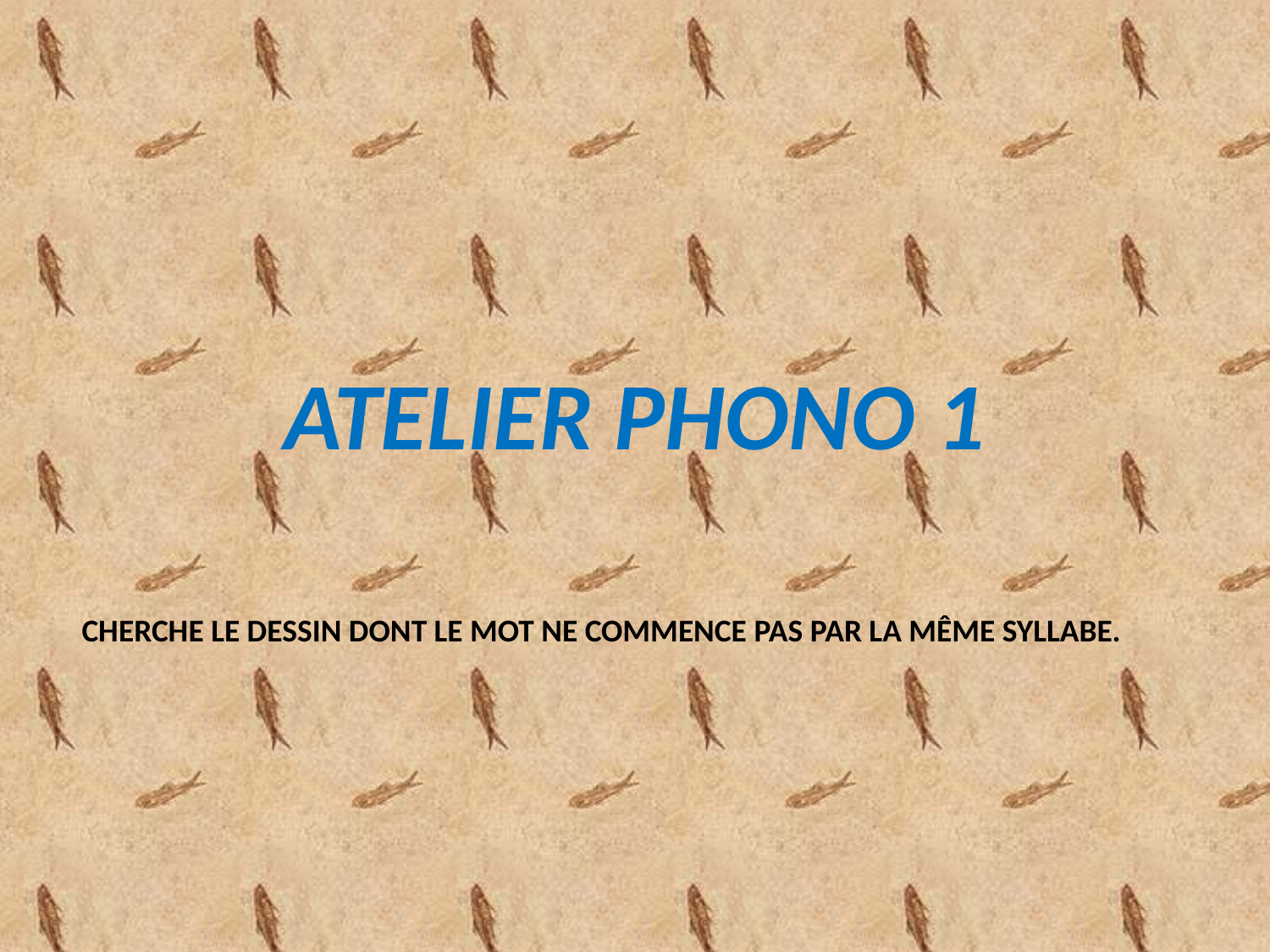

ATELIER PHONO 1
CHERCHE LE DESSIN DONT LE MOT NE COMMENCE PAS PAR LA MÊME SYLLABE.